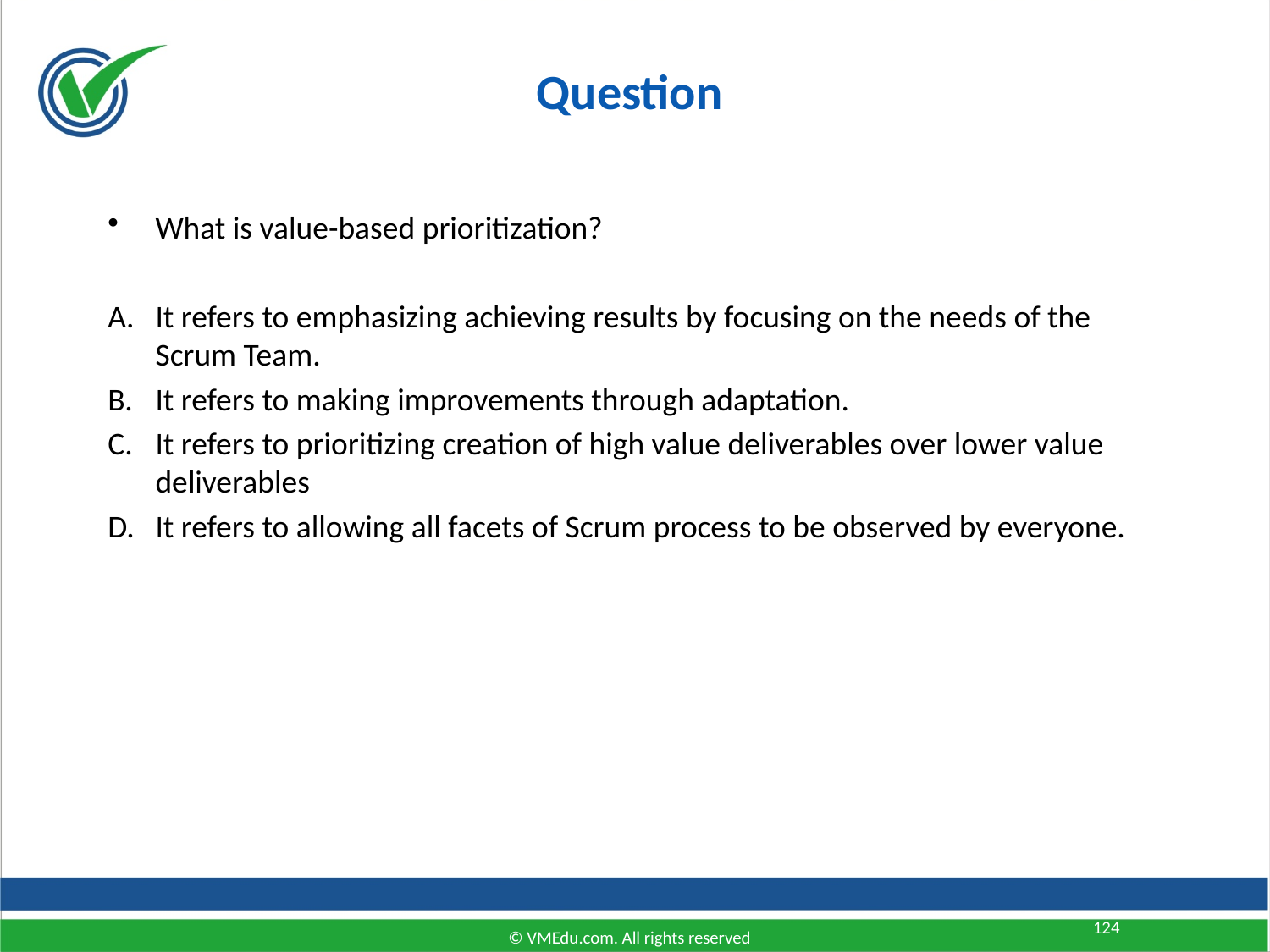

Question
What is value-based prioritization?

It refers to emphasizing achieving results by focusing on the needs of the Scrum Team.
It refers to making improvements through adaptation.
It refers to prioritizing creation of high value deliverables over lower value deliverables
It refers to allowing all facets of Scrum process to be observed by everyone.

124
© VMEdu.com. All rights reserved